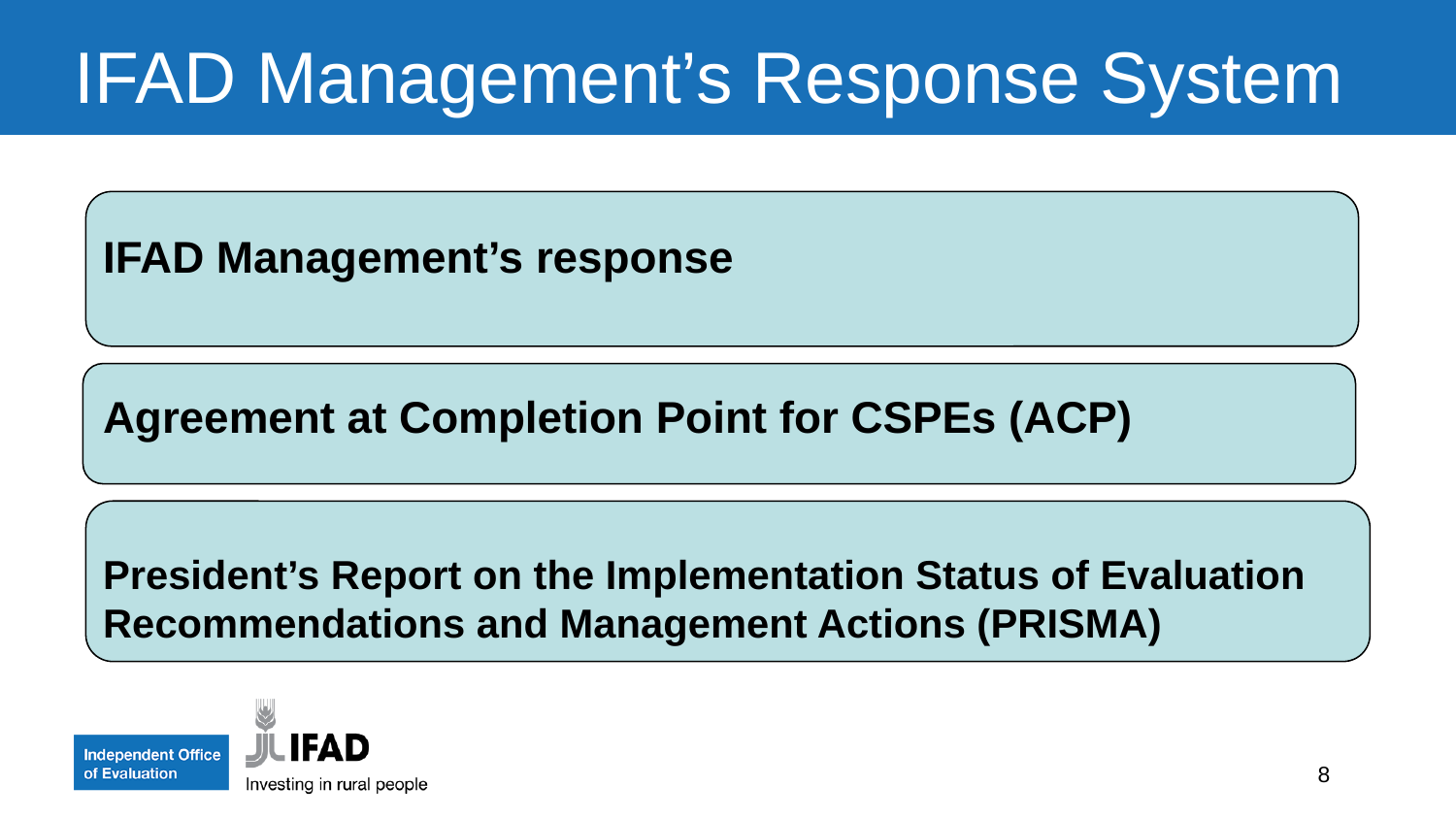

IFAD Management’s Response System

IFAD Management’s response

Agreement at Completion Point for CSPEs (ACP)

President’s Report on the Implementation Status of Evaluation Recommendations and Management Actions (PRISMA)

8